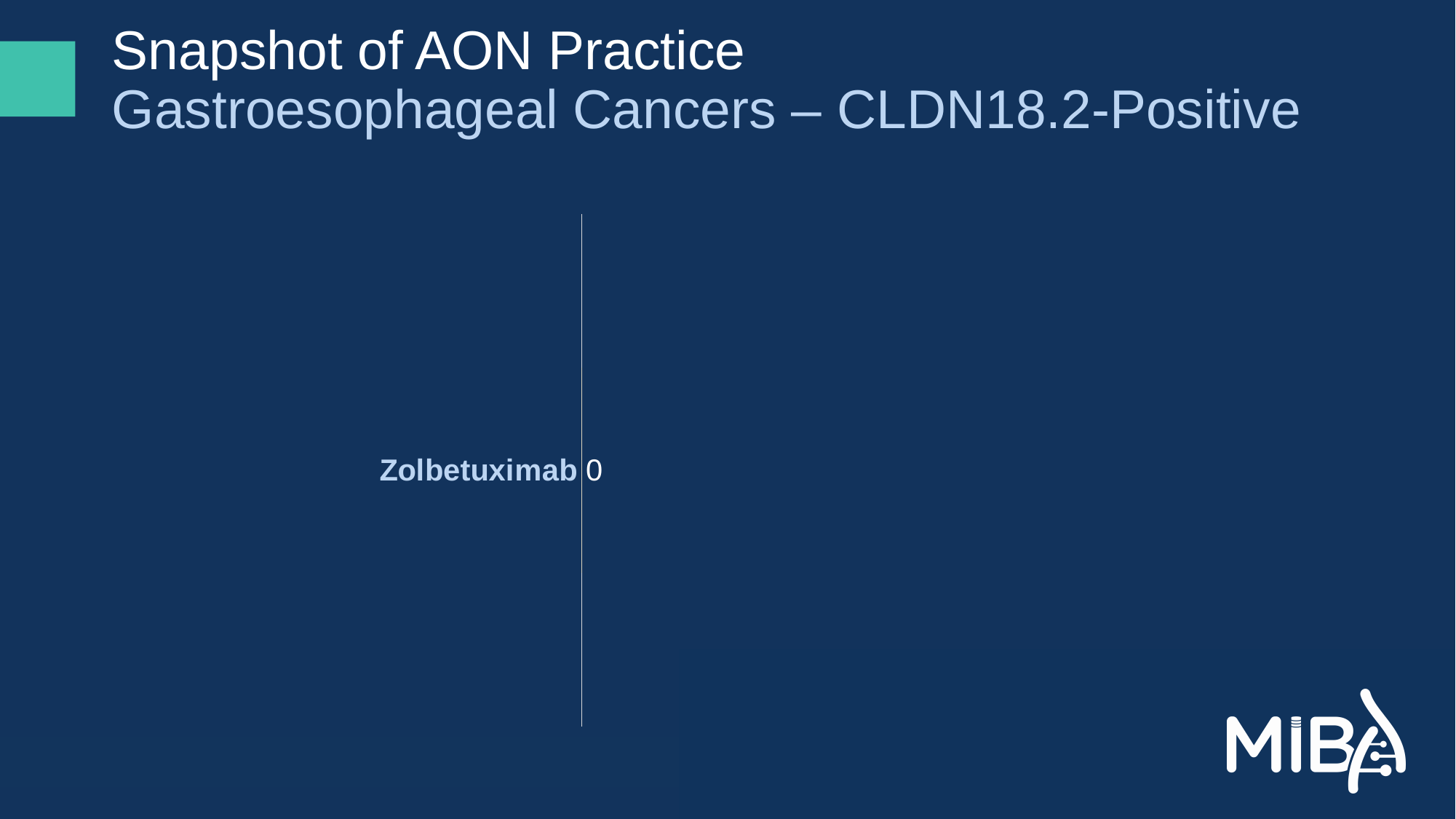

# Snapshot of AON Practice Gastroesophageal Cancers – CLDN18.2-Positive

### Chart

| Category | Series 1 |
|---|---|
| Zolbetuximab | 0.0 |